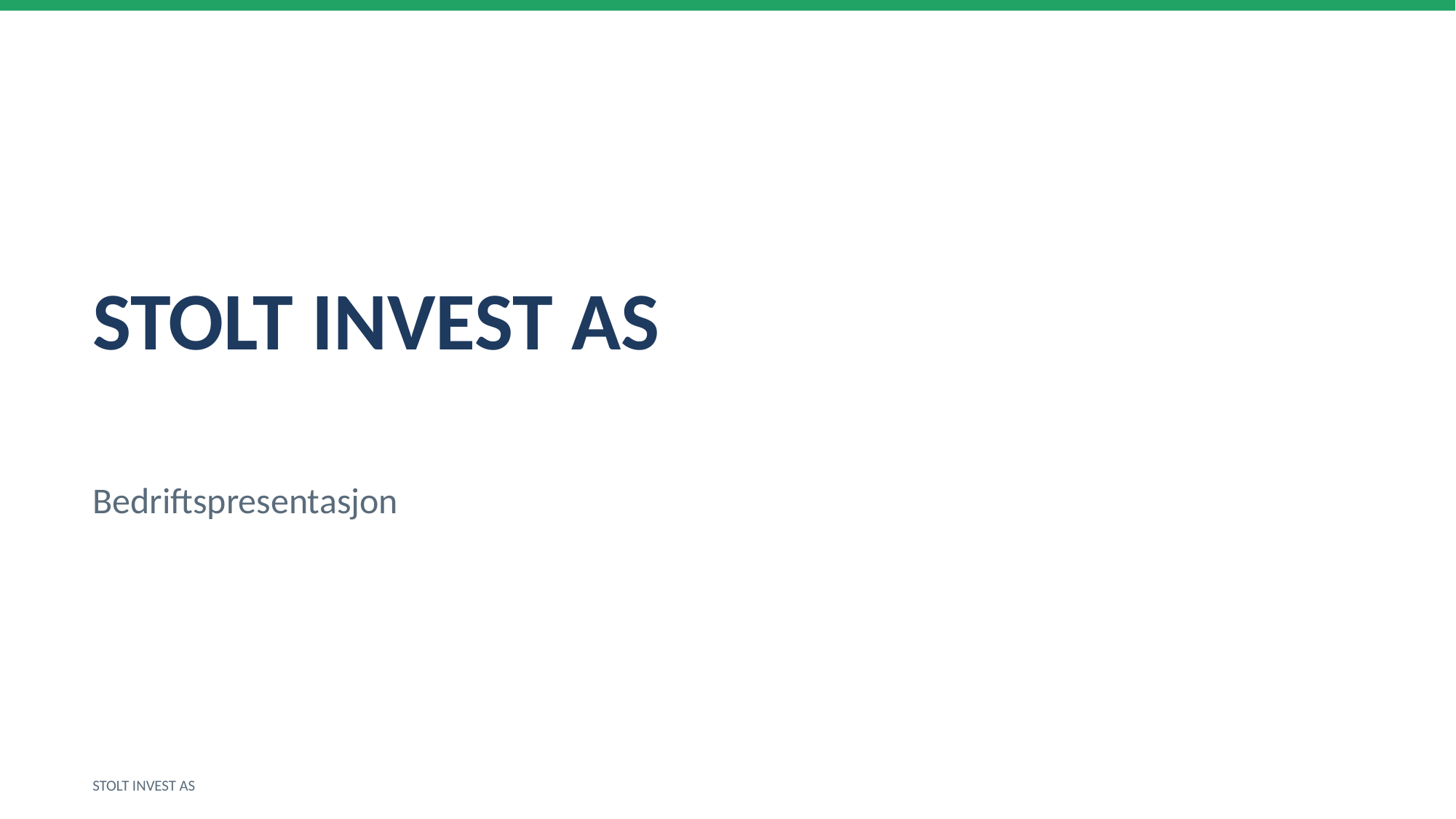

STOLT INVEST AS
Bedriftspresentasjon
STOLT INVEST AS